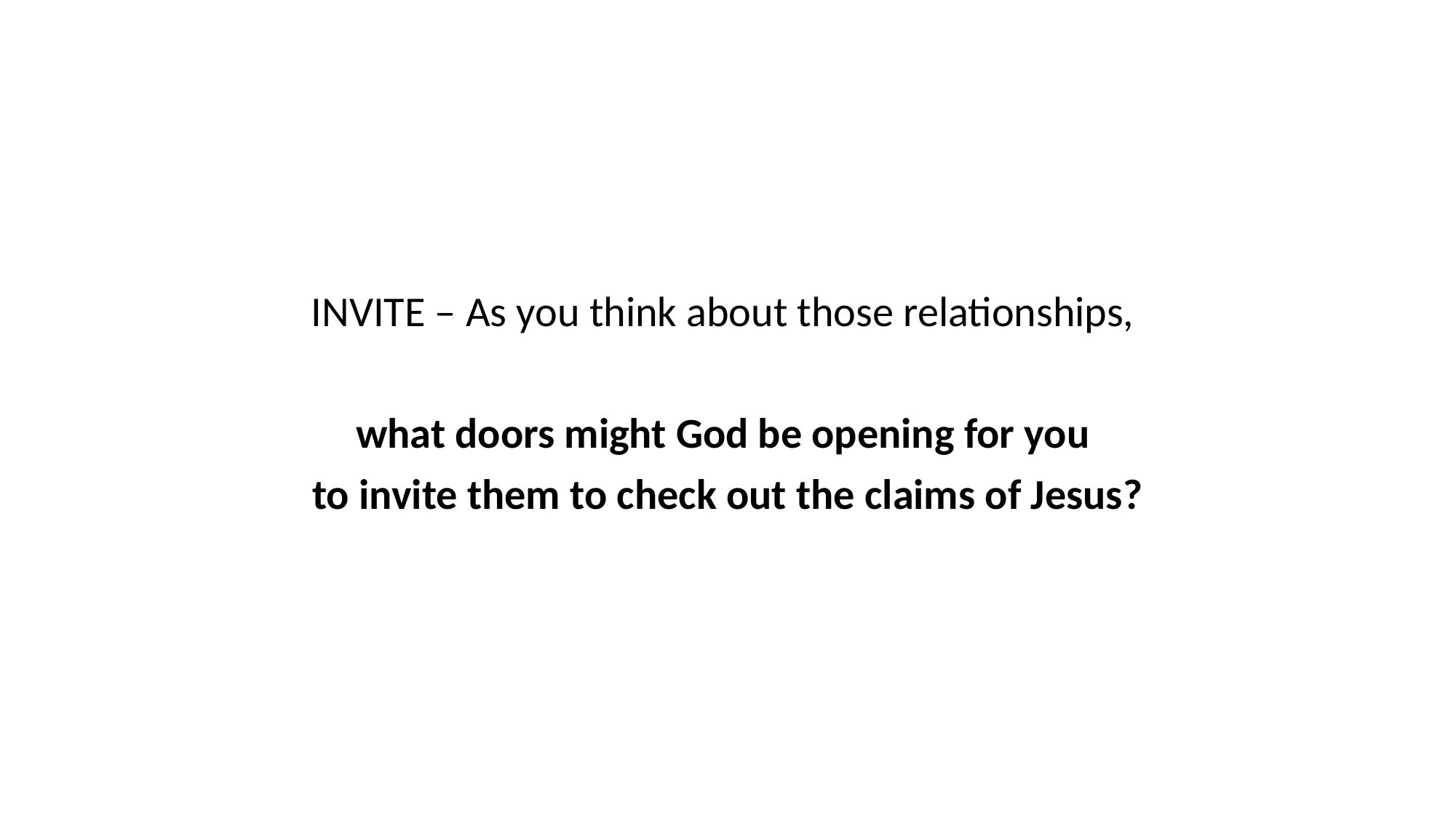

INVITE – As you think about those relationships,

what doors might God be opening for you
to invite them to check out the claims of Jesus?